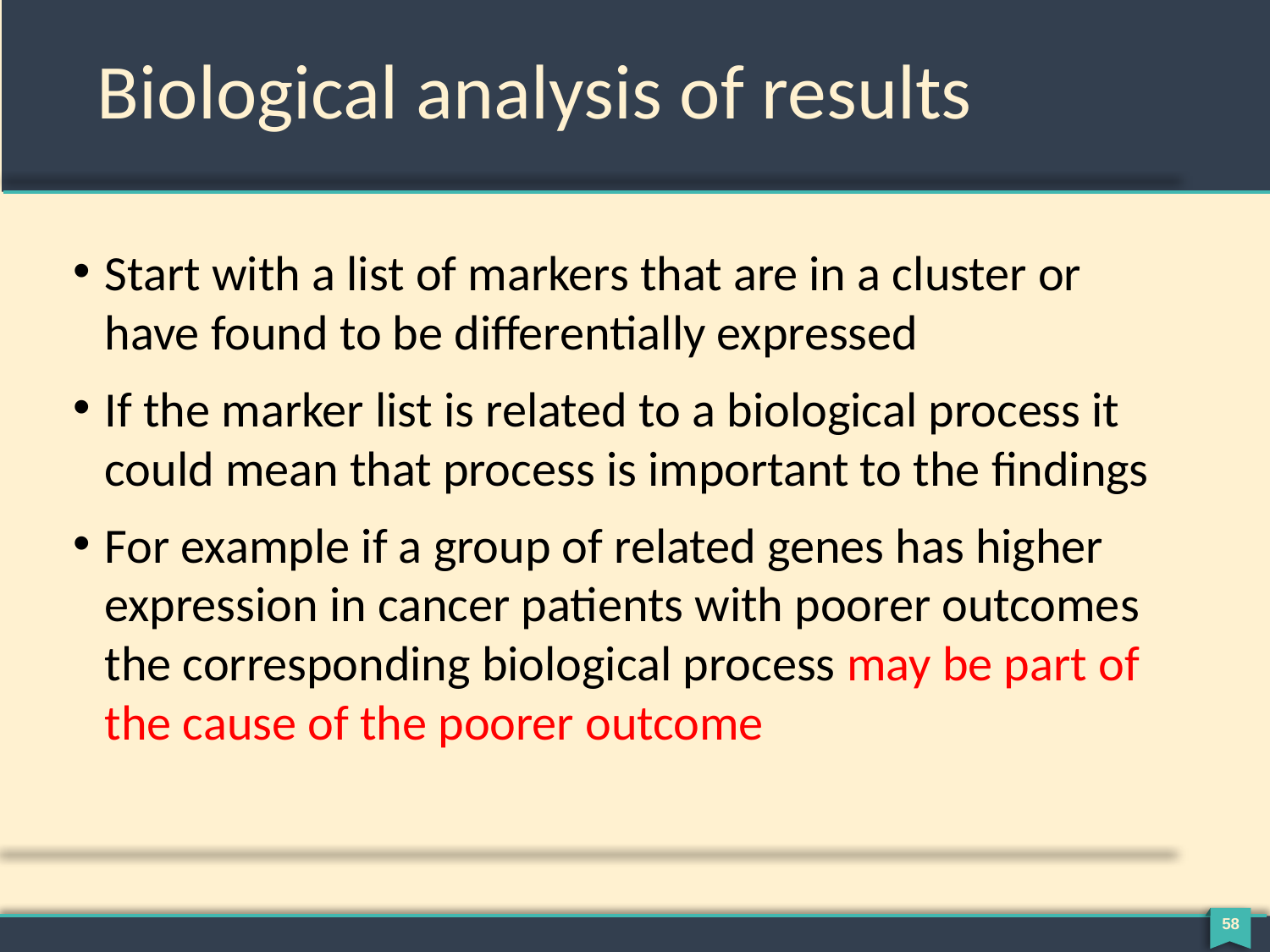

# Biological analysis of results
Start with a list of markers that are in a cluster or have found to be differentially expressed
If the marker list is related to a biological process it could mean that process is important to the findings
For example if a group of related genes has higher expression in cancer patients with poorer outcomes the corresponding biological process may be part of the cause of the poorer outcome